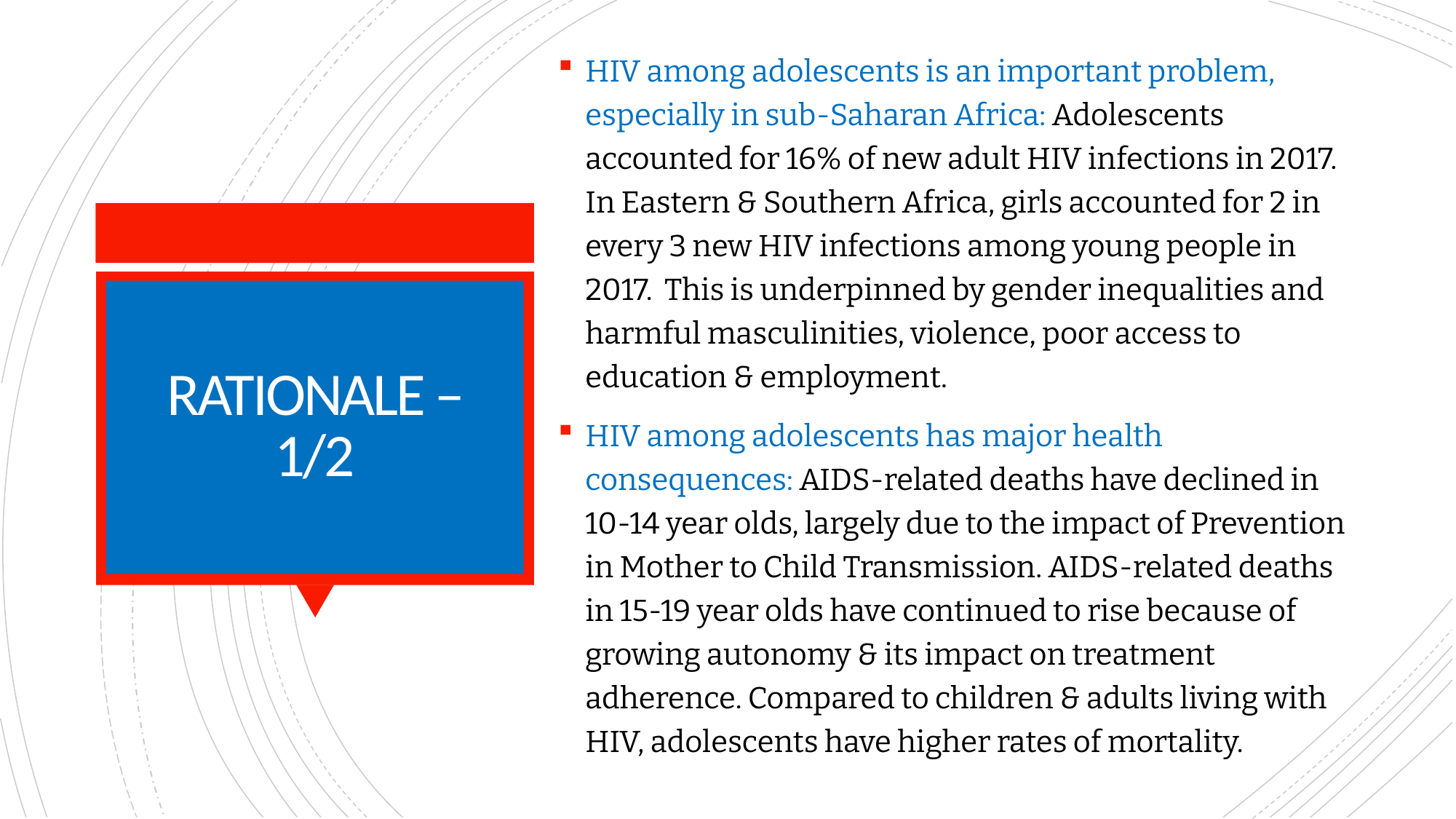

HIV among adolescents is an important problem, especially in sub-Saharan Africa: Adolescents accounted for 16% of new adult HIV infections in 2017. In Eastern & Southern Africa, girls accounted for 2 in every 3 new HIV infections among young people in 2017.  This is underpinned by gender inequalities and harmful masculinities, violence, poor access to education & employment.
HIV among adolescents has major health consequences: AIDS-related deaths have declined in 10-14 year olds, largely due to the impact of Prevention in Mother to Child Transmission. AIDS-related deaths in 15-19 year olds have continued to rise because of growing autonomy & its impact on treatment adherence. Compared to children & adults living with HIV, adolescents have higher rates of mortality.
# RATIONALE – 1/2